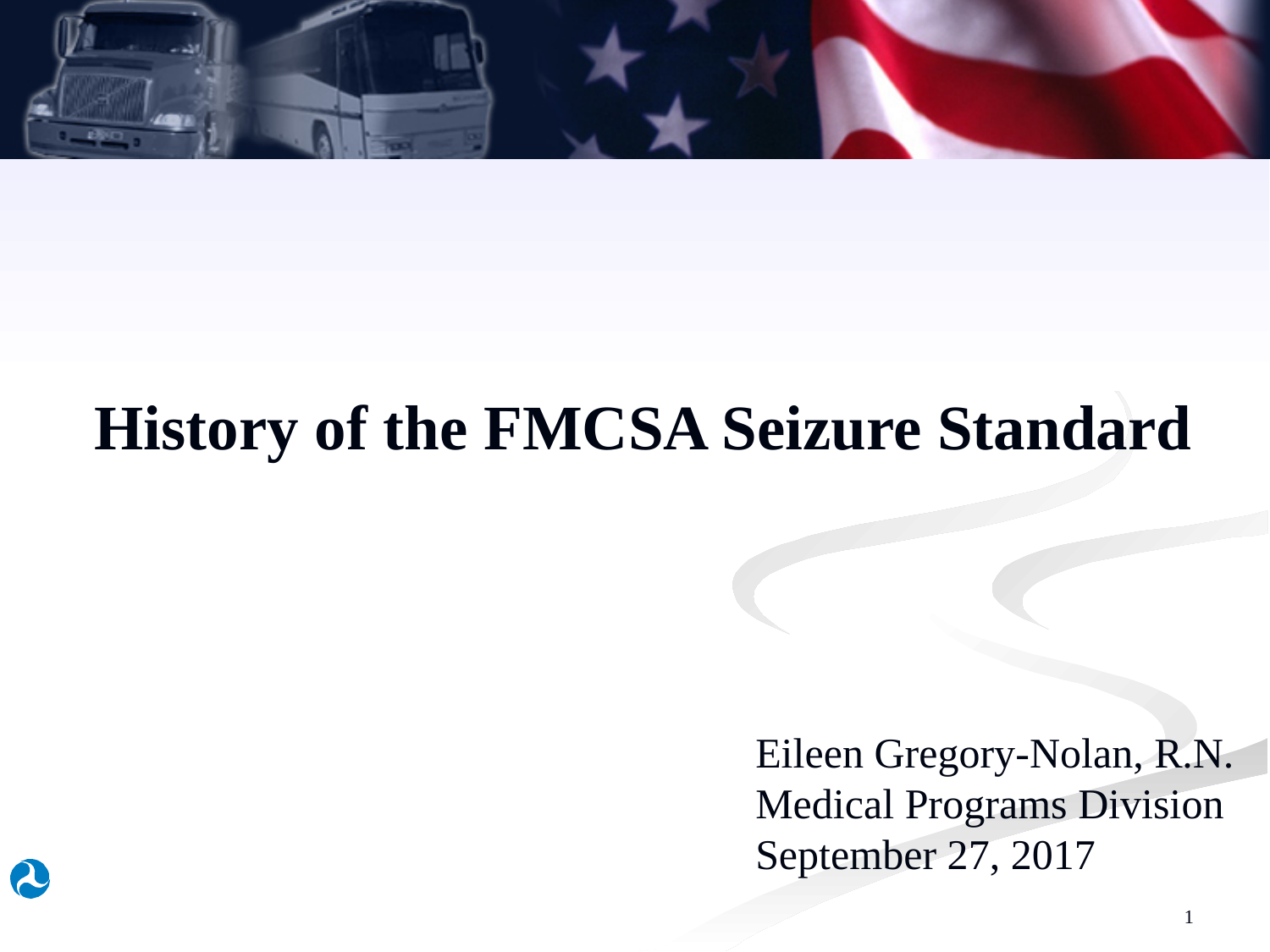

History of the FMCSA Seizure Standard
Eileen Gregory-Nolan, R.N.
Medical Programs Division
September 27, 2017
1